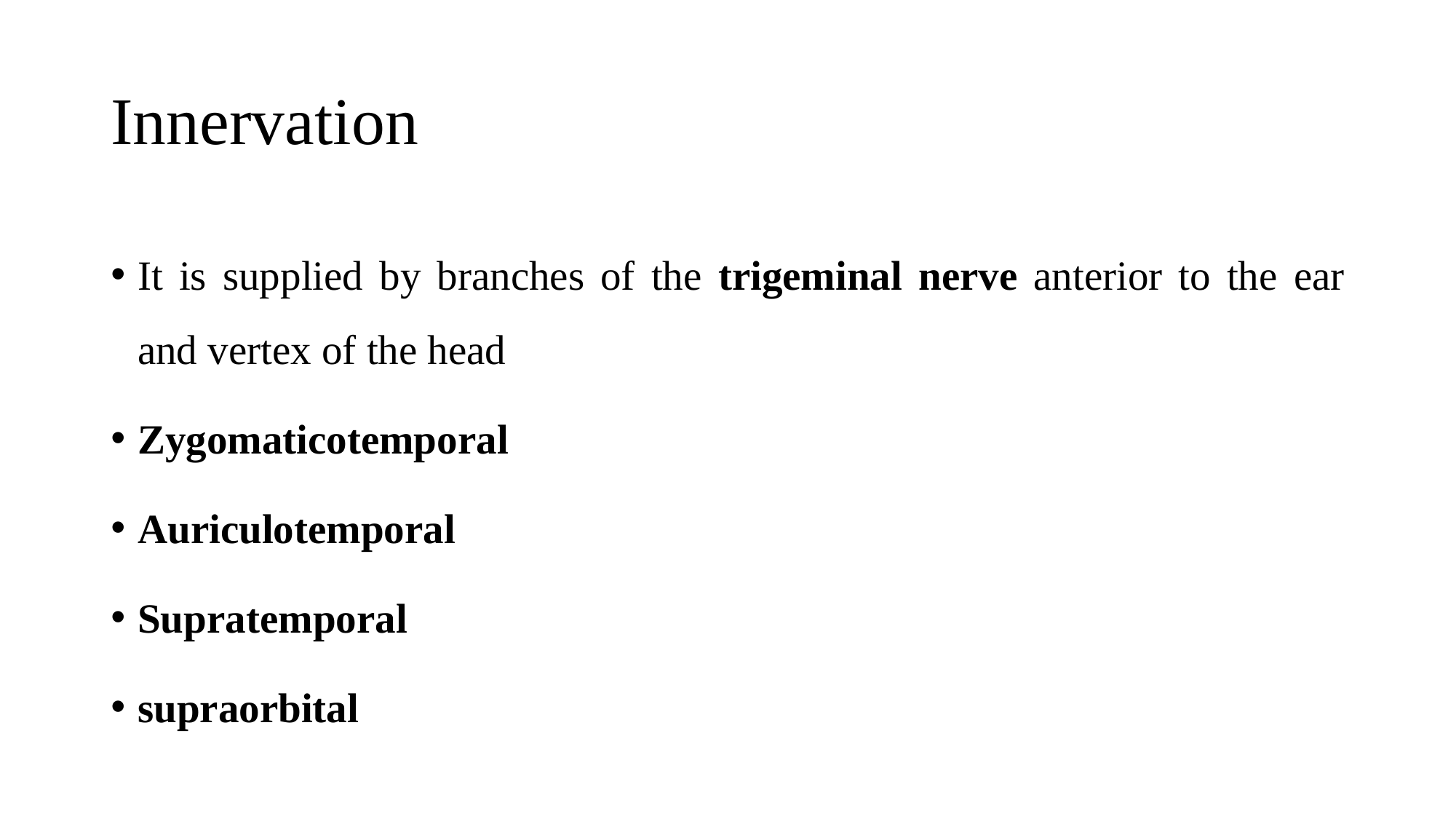

# Innervation
It is supplied by branches of the trigeminal nerve anterior to the ear and vertex of the head
Zygomaticotemporal
Auriculotemporal
Supratemporal
supraorbital